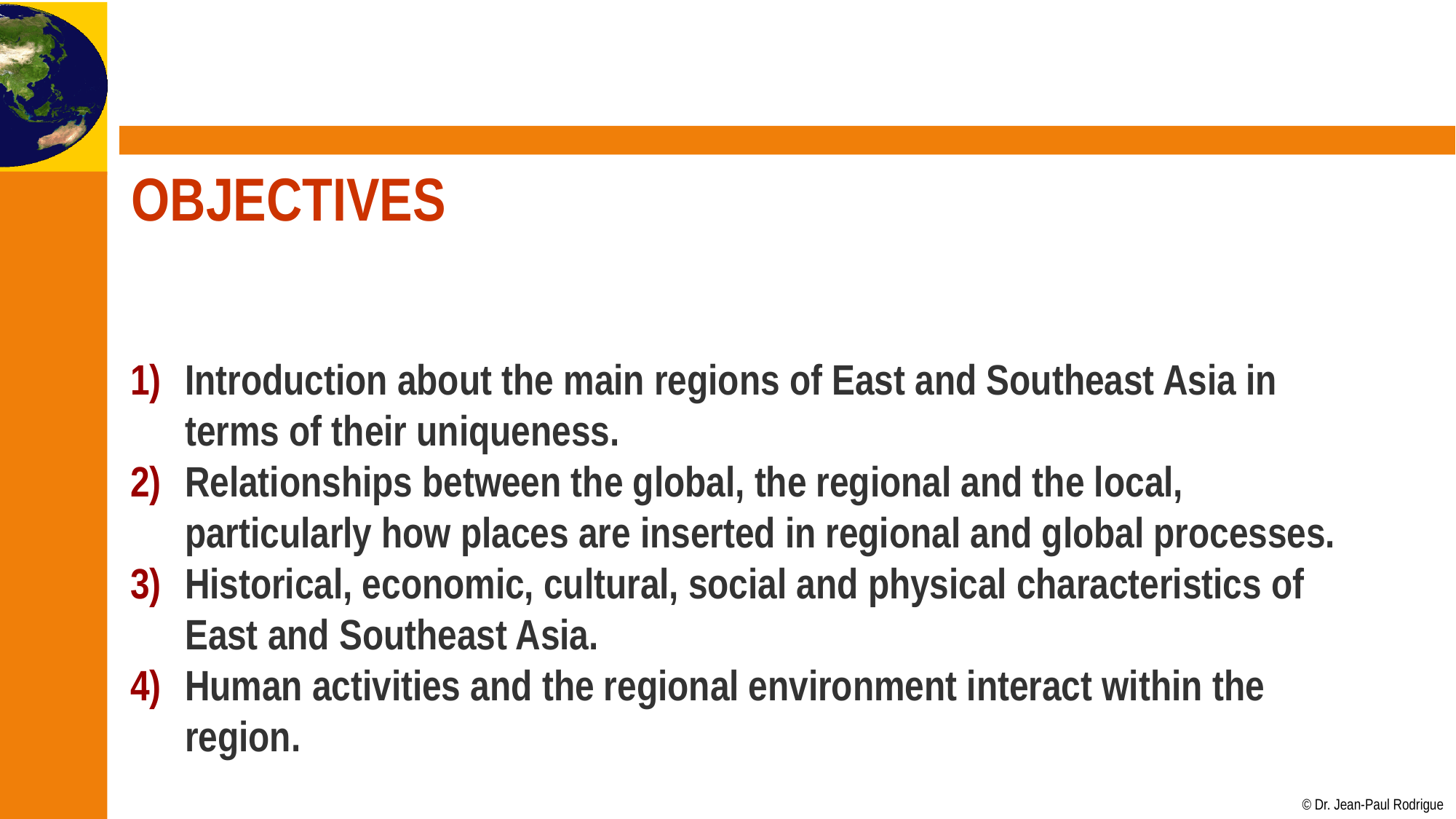

# Objectives
Introduction about the main regions of East and Southeast Asia in terms of their uniqueness.
Relationships between the global, the regional and the local, particularly how places are inserted in regional and global processes.
Historical, economic, cultural, social and physical characteristics of East and Southeast Asia.
Human activities and the regional environment interact within the region.